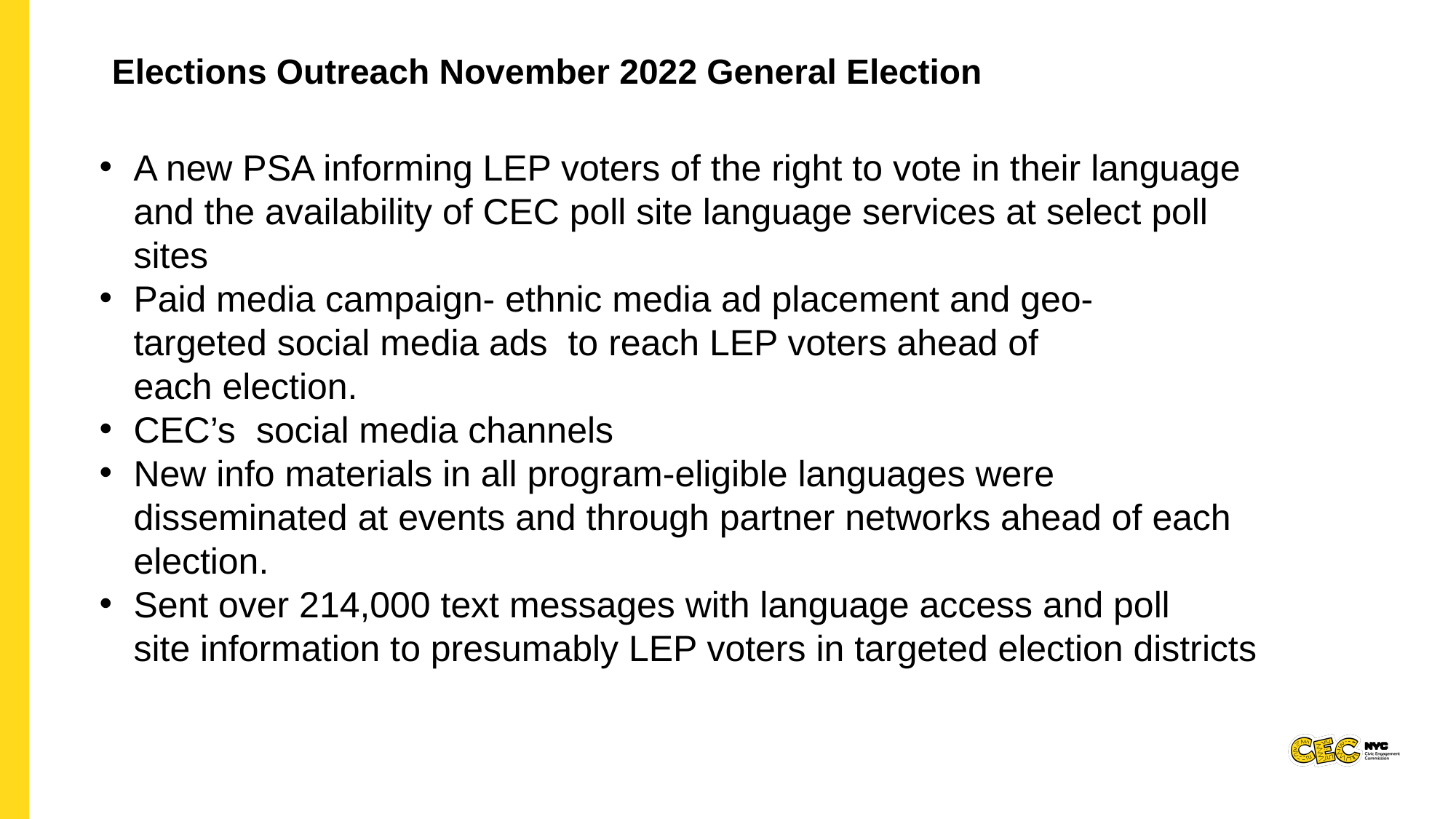

Elections Outreach November 2022 General Election

A new PSA informing LEP voters of the right to vote in their language and the availability of CEC poll site language services at select poll sites
Paid media campaign- ethnic media ad placement and geo-targeted social media ads  to reach LEP voters ahead of each election.
CEC’s  social media channels
New info materials in all program-eligible languages were disseminated at events and through partner networks ahead of each election.
Sent over 214,000 text messages with language access and poll site information to presumably LEP voters in targeted election districts